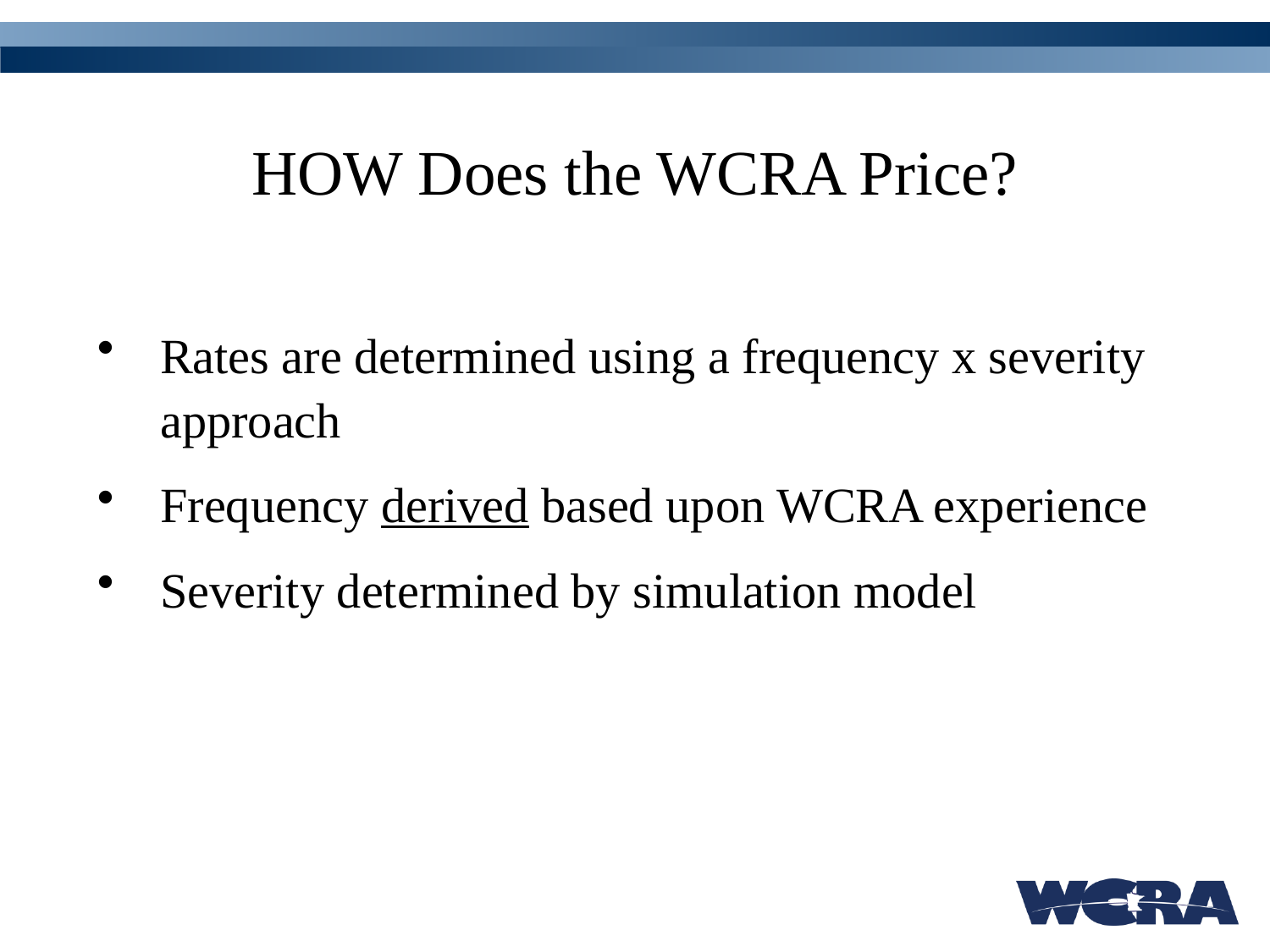

# HOW Does the WCRA Price?

Rates are determined using a frequency x severity approach
Frequency derived based upon WCRA experience
Severity determined by simulation model